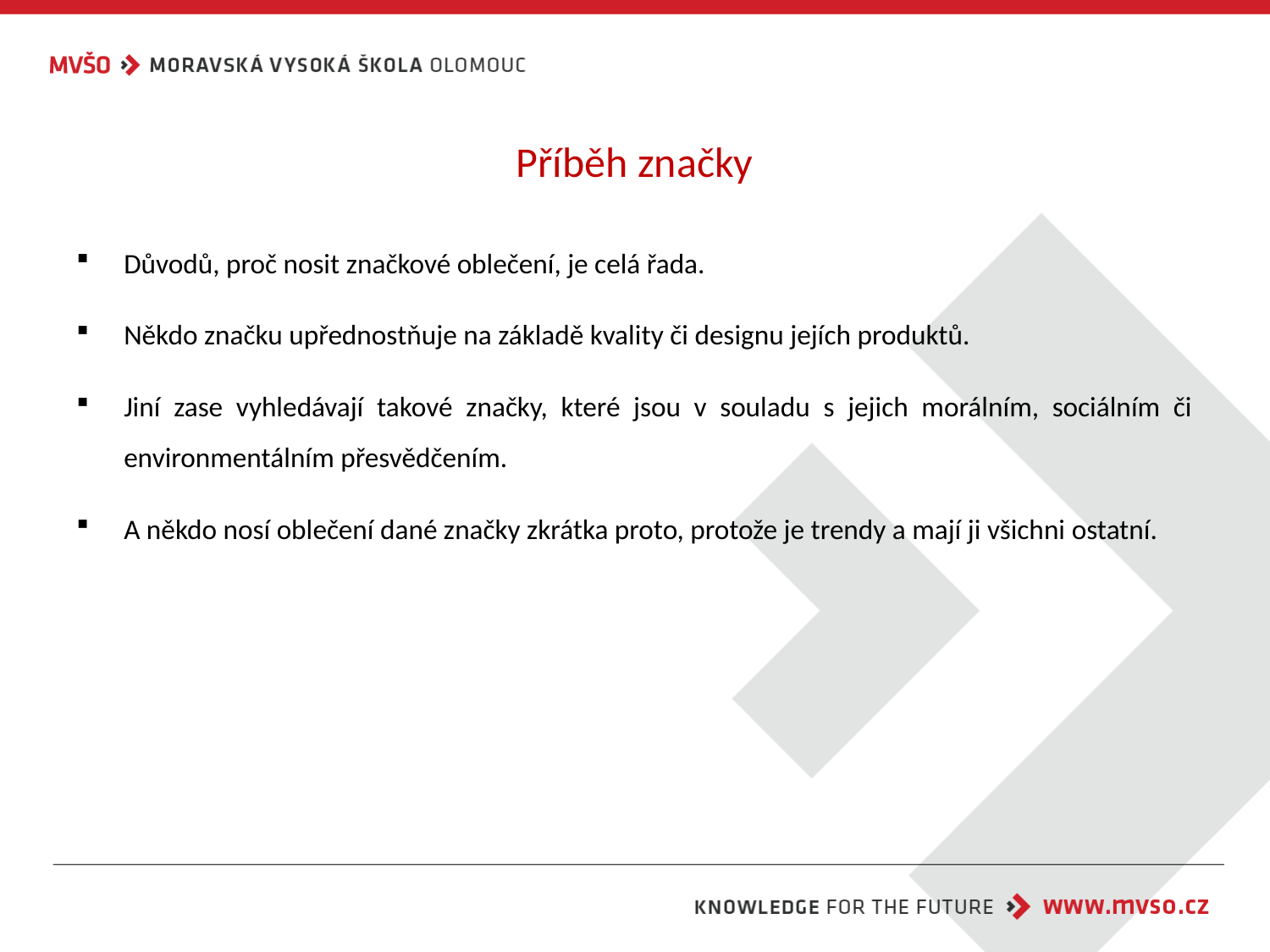

# Příběh značky
Důvodů, proč nosit značkové oblečení, je celá řada.
Někdo značku upřednostňuje na základě kvality či designu jejích produktů.
Jiní zase vyhledávají takové značky, které jsou v souladu s jejich morálním, sociálním či environmentálním přesvědčením.
A někdo nosí oblečení dané značky zkrátka proto, protože je trendy a mají ji všichni ostatní.